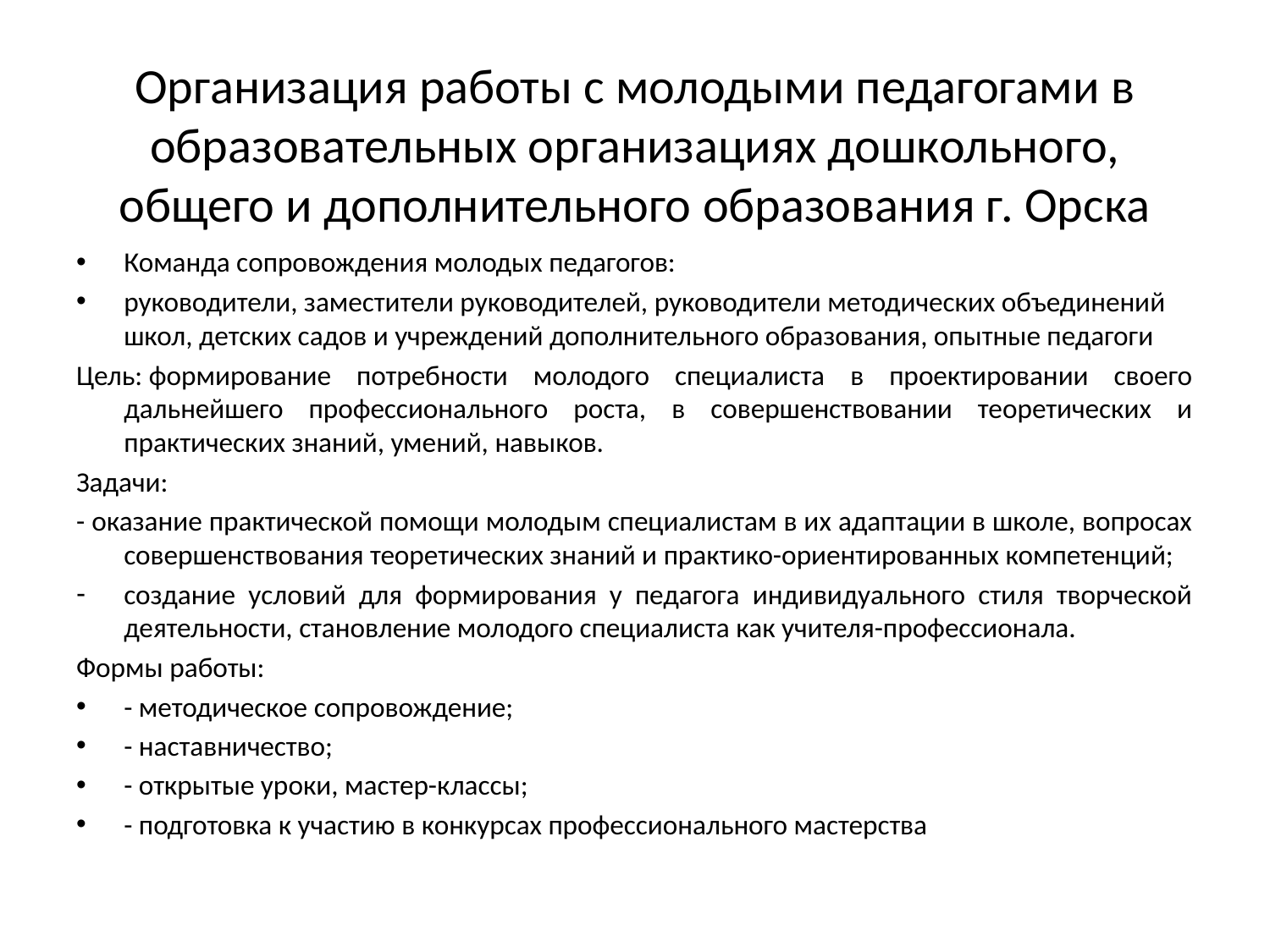

# Организация работы с молодыми педагогами в образовательных организациях дошкольного, общего и дополнительного образования г. Орска
Команда сопровождения молодых педагогов:
руководители, заместители руководителей, руководители методических объединений школ, детских садов и учреждений дополнительного образования, опытные педагоги
Цель: формирование потребности молодого специалиста в проектировании своего дальнейшего профессионального роста, в совершенствовании теоретических и практических знаний, умений, навыков.
Задачи:
- оказание практической помощи молодым специалистам в их адаптации в школе, вопросах совершенствования теоретических знаний и практико-ориентированных компетенций;
создание условий для формирования у педагога индивидуального стиля творческой деятельности, становление молодого специалиста как учителя-профессионала.
Формы работы:
- методическое сопровождение;
- наставничество;
- открытые уроки, мастер-классы;
- подготовка к участию в конкурсах профессионального мастерства